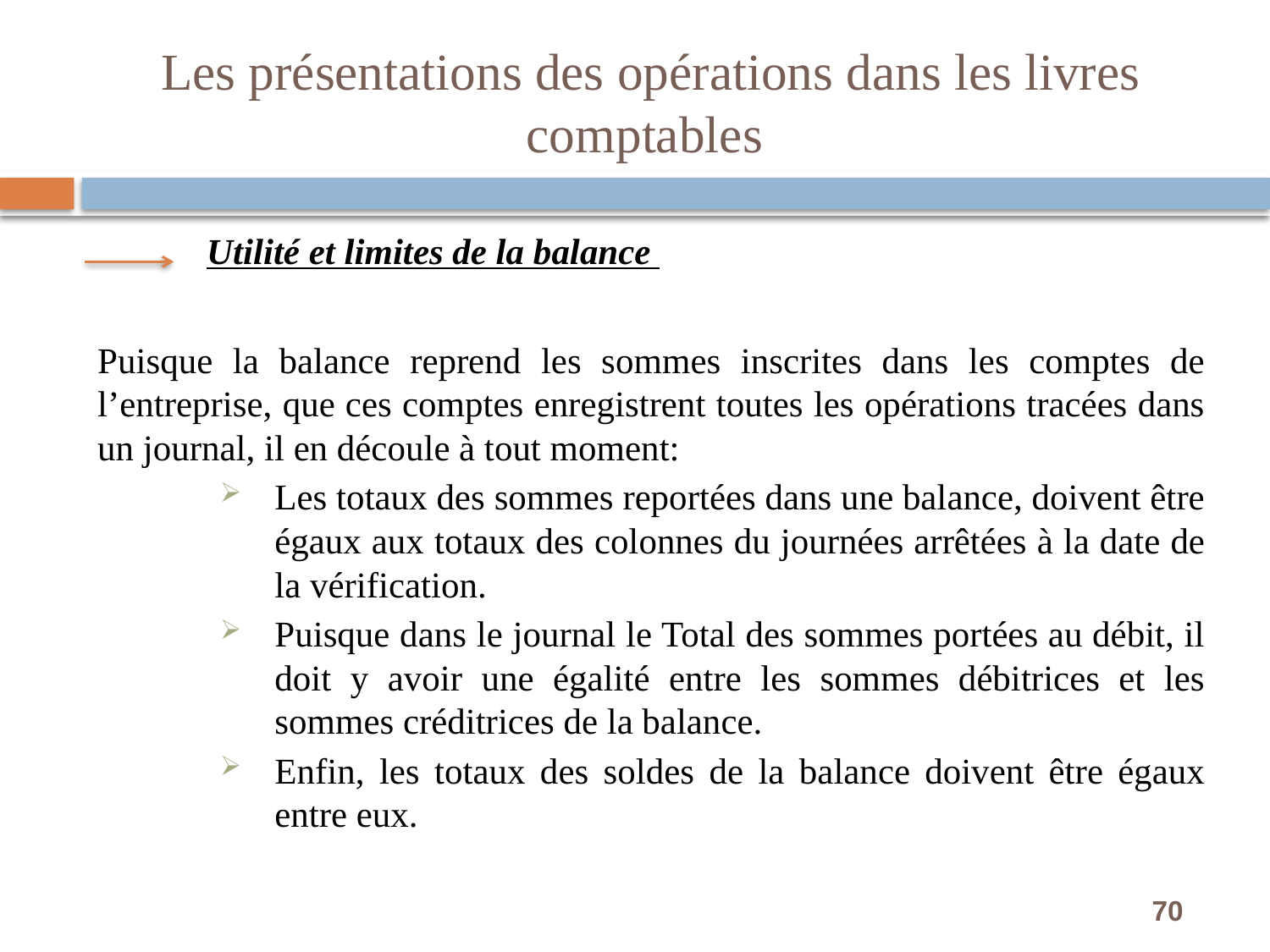

# Les présentations des opérations dans les livres comptables
	Utilité et limites de la balance

Puisque la balance reprend les sommes inscrites dans les comptes de l’entreprise, que ces comptes enregistrent toutes les opérations tracées dans un journal, il en découle à tout moment:
Les totaux des sommes reportées dans une balance, doivent être égaux aux totaux des colonnes du journées arrêtées à la date de la vérification.
Puisque dans le journal le Total des sommes portées au débit, il doit y avoir une égalité entre les sommes débitrices et les sommes créditrices de la balance.
Enfin, les totaux des soldes de la balance doivent être égaux entre eux.
70